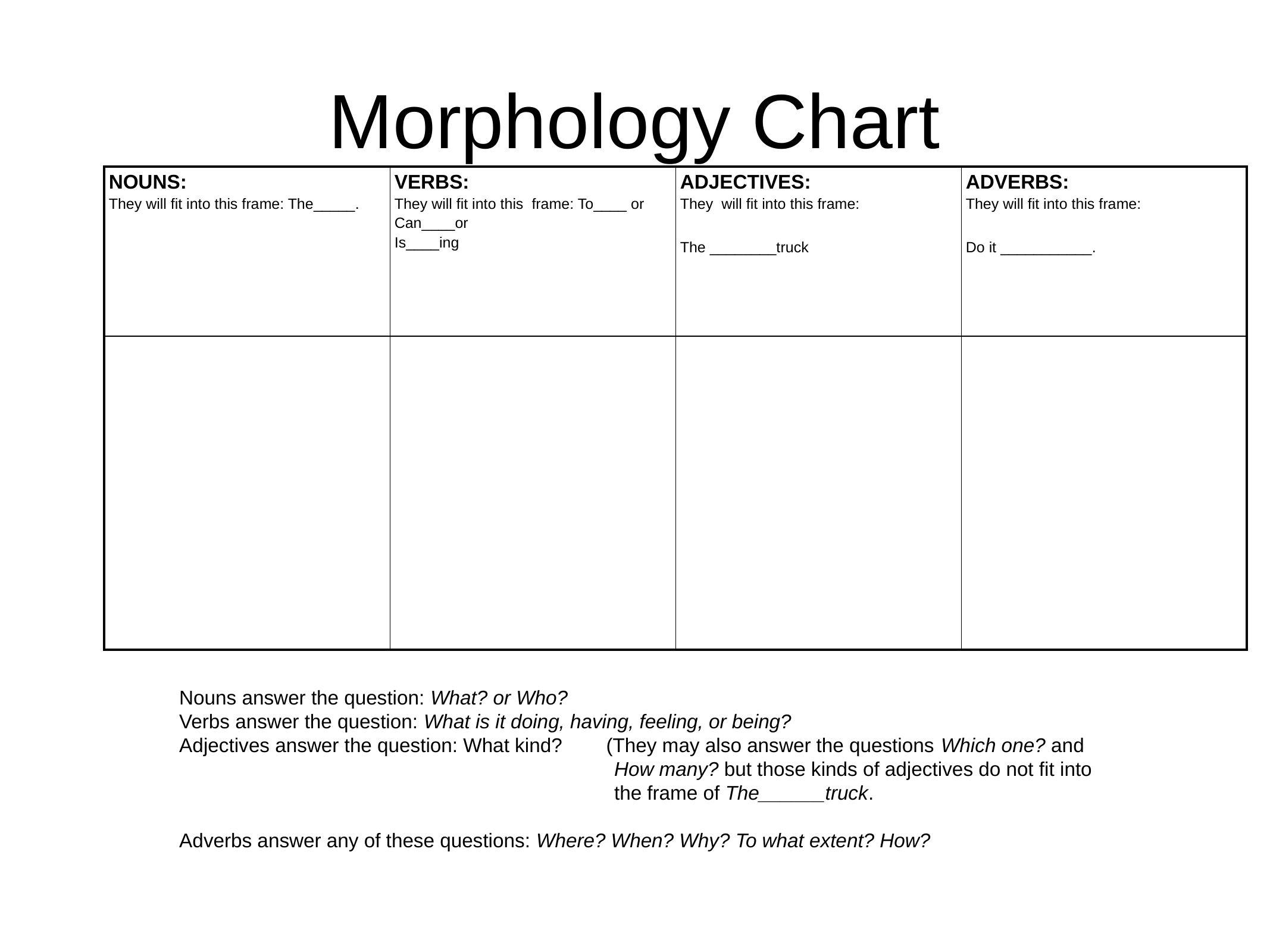

Morphology Chart
| NOUNS: They will fit into this frame: The\_\_\_\_\_. | VERBS: They will fit into this frame: To\_\_\_\_ or Can\_\_\_\_or Is\_\_\_\_ing | ADJECTIVES: They will fit into this frame: The \_\_\_\_\_\_\_\_truck | ADVERBS: They will fit into this frame: Do it \_\_\_\_\_\_\_\_\_\_\_. |
| --- | --- | --- | --- |
|  |  |  |  |
Nouns answer the question: What? or Who?
Verbs answer the question: What is it doing, having, feeling, or being?
Adjectives answer the question: What kind?        (They may also answer the questions Which one? and
                                                                               How many? but those kinds of adjectives do not fit into
                                                                               the frame of The______truck.

Adverbs answer any of these questions: Where? When? Why? To what extent? How?